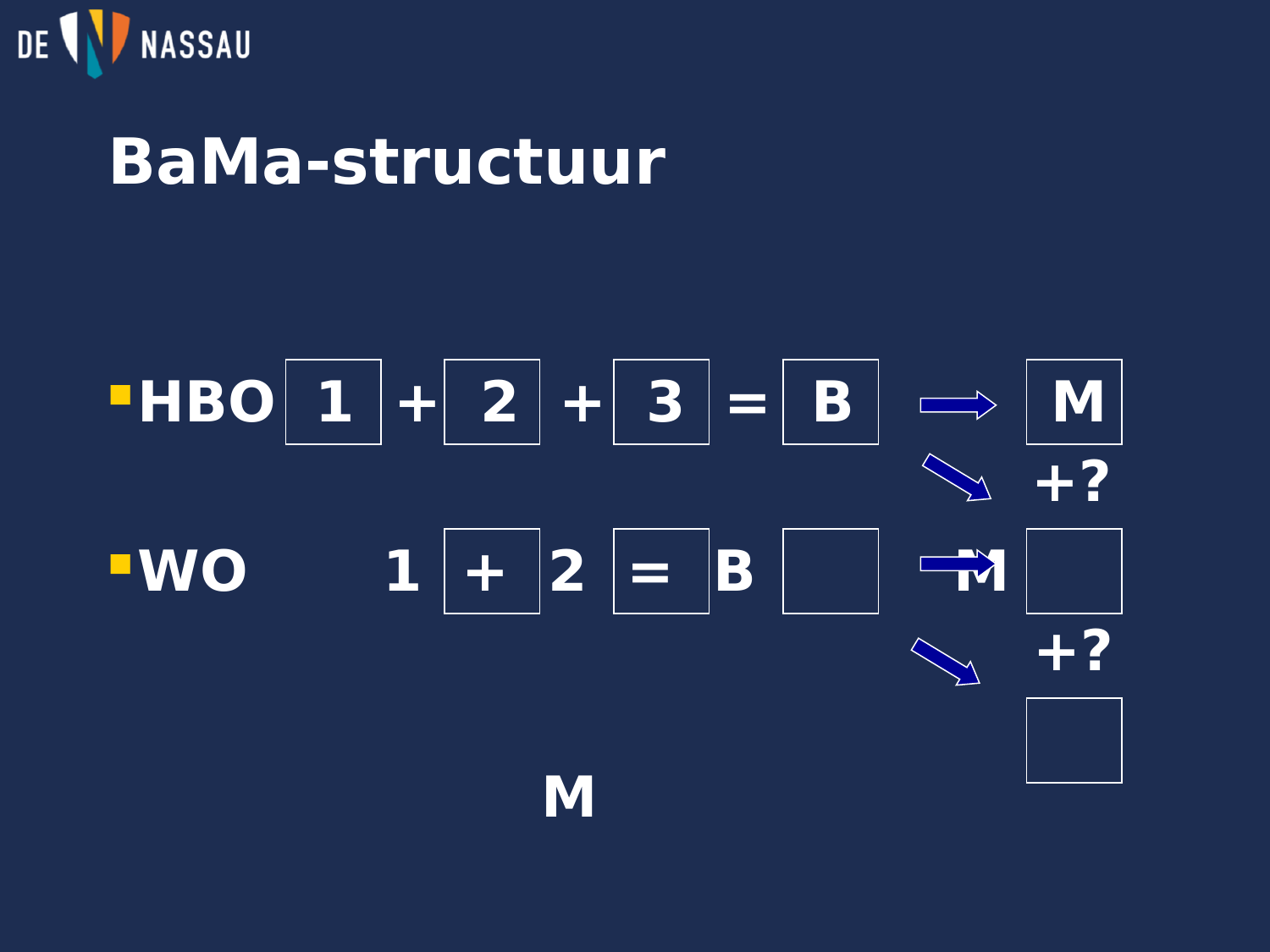

BaMa-structuur

HBO  1  +  2  +  3  =  B          M
  							  +?

WO	      1  +  2  =  B          M
	         				   +?
							   M